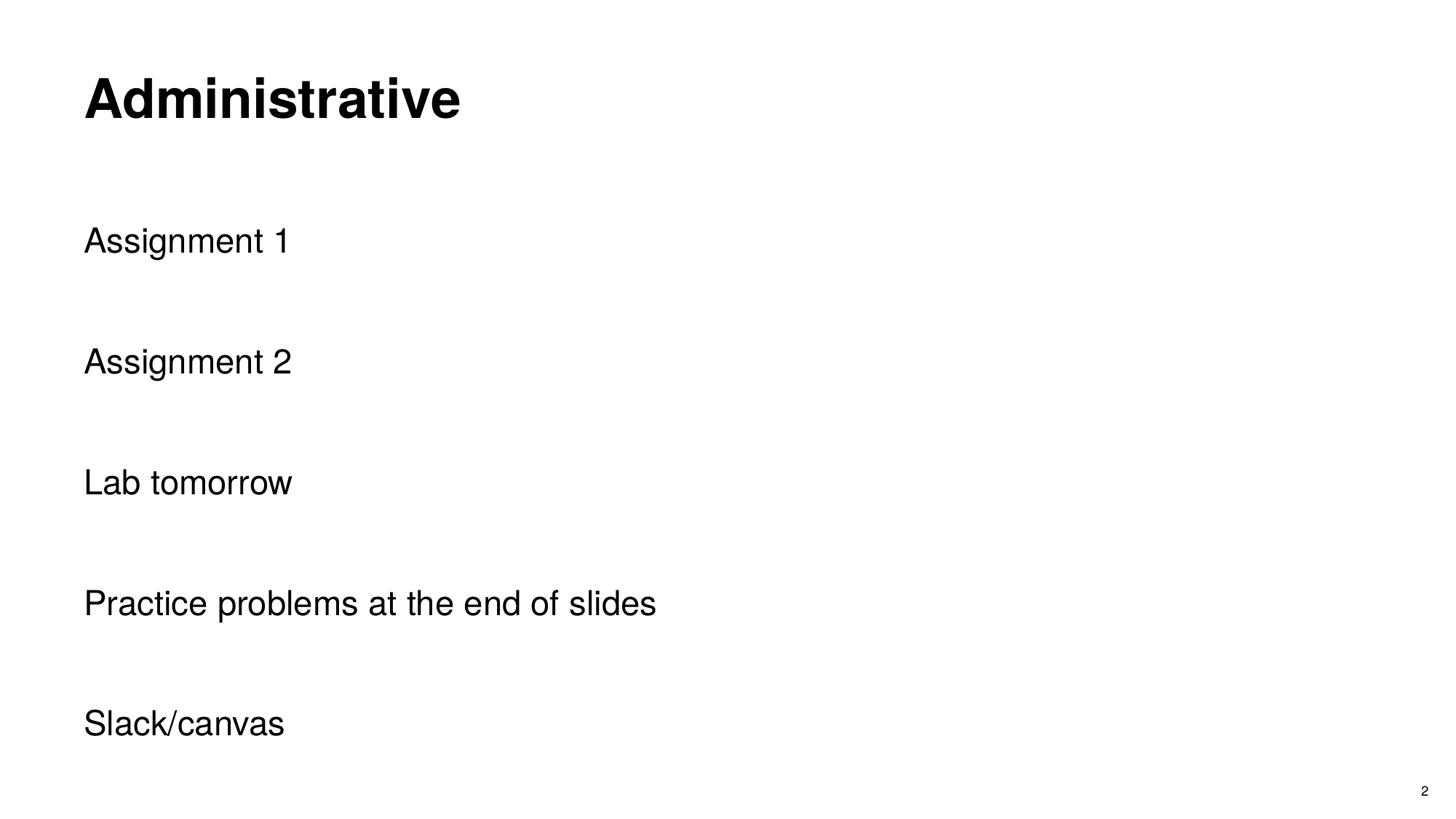

# Administrative
Assignment 1

Assignment 2

Lab tomorrow

Practice problems at the end of slides

Slack/canvas
2